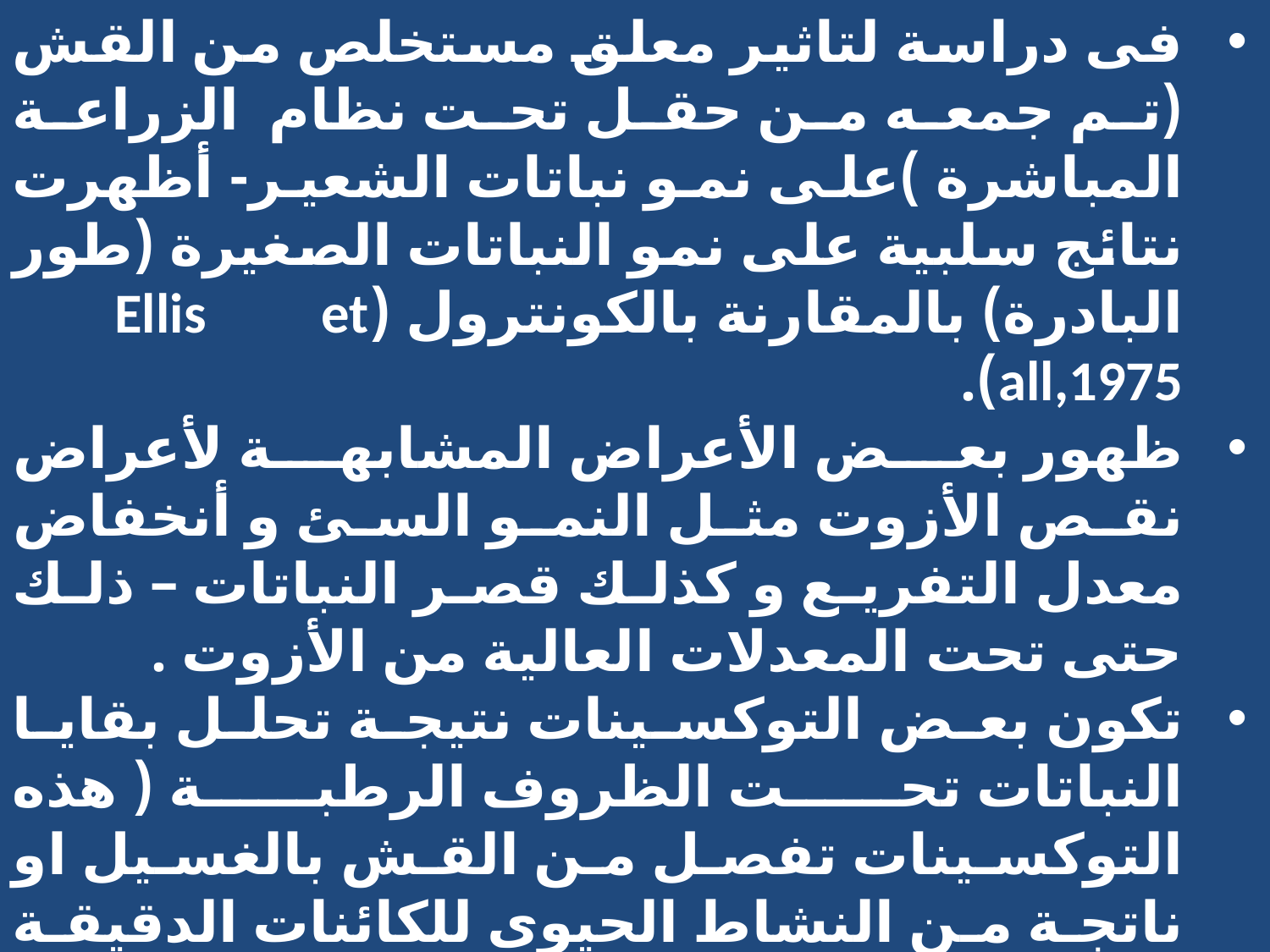

فى دراسة لتاثير معلق مستخلص من القش (تم جمعه من حقل تحت نظام  الزراعة المباشرة )على نمو نباتات الشعير- أظهرت نتائج سلبية على نمو النباتات الصغيرة (طور البادرة) بالمقارنة بالكونترول (Ellis et all,1975).
ظهور بعض الأعراض المشابهة لأعراض نقص الأزوت مثل النمو السئ و أنخفاض معدل التفريع و كذلك قصر النباتات – ذلك حتى تحت المعدلات العالية من الأزوت .
تكون بعض التوكسينات نتيجة تحلل بقايا النباتات تحت الظروف الرطبة ( هذه التوكسينات تفصل من القش بالغسيل او ناتجة من النشاط الحيوى للكائنات الدقيقة بالتربة ) .